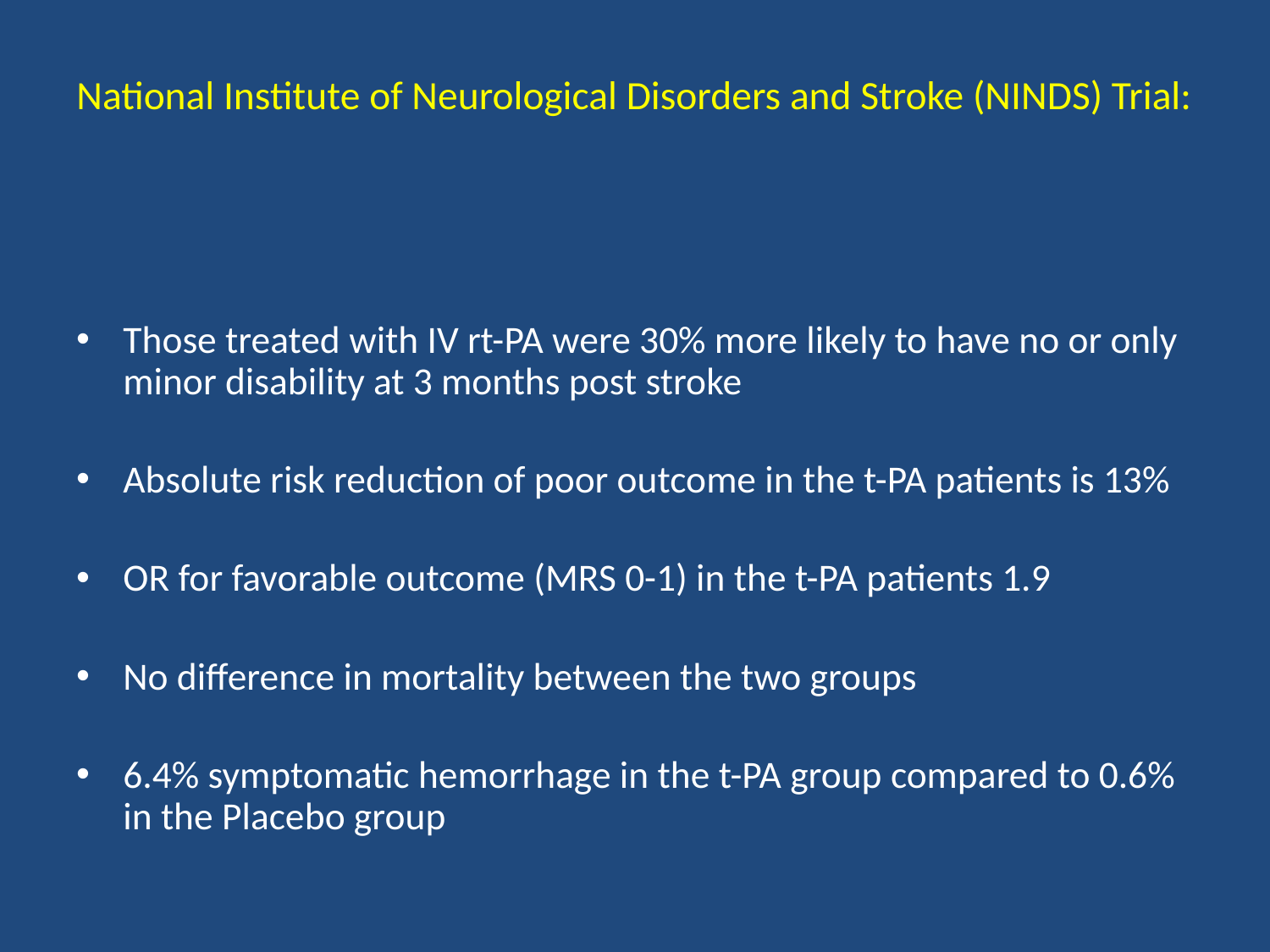

# National Institute of Neurological Disorders and Stroke (NINDS) Trial:

Those treated with IV rt-PA were 30% more likely to have no or only minor disability at 3 months post stroke

Absolute risk reduction of poor outcome in the t-PA patients is 13%

OR for favorable outcome (MRS 0-1) in the t-PA patients 1.9

No difference in mortality between the two groups

6.4% symptomatic hemorrhage in the t-PA group compared to 0.6% in the Placebo group